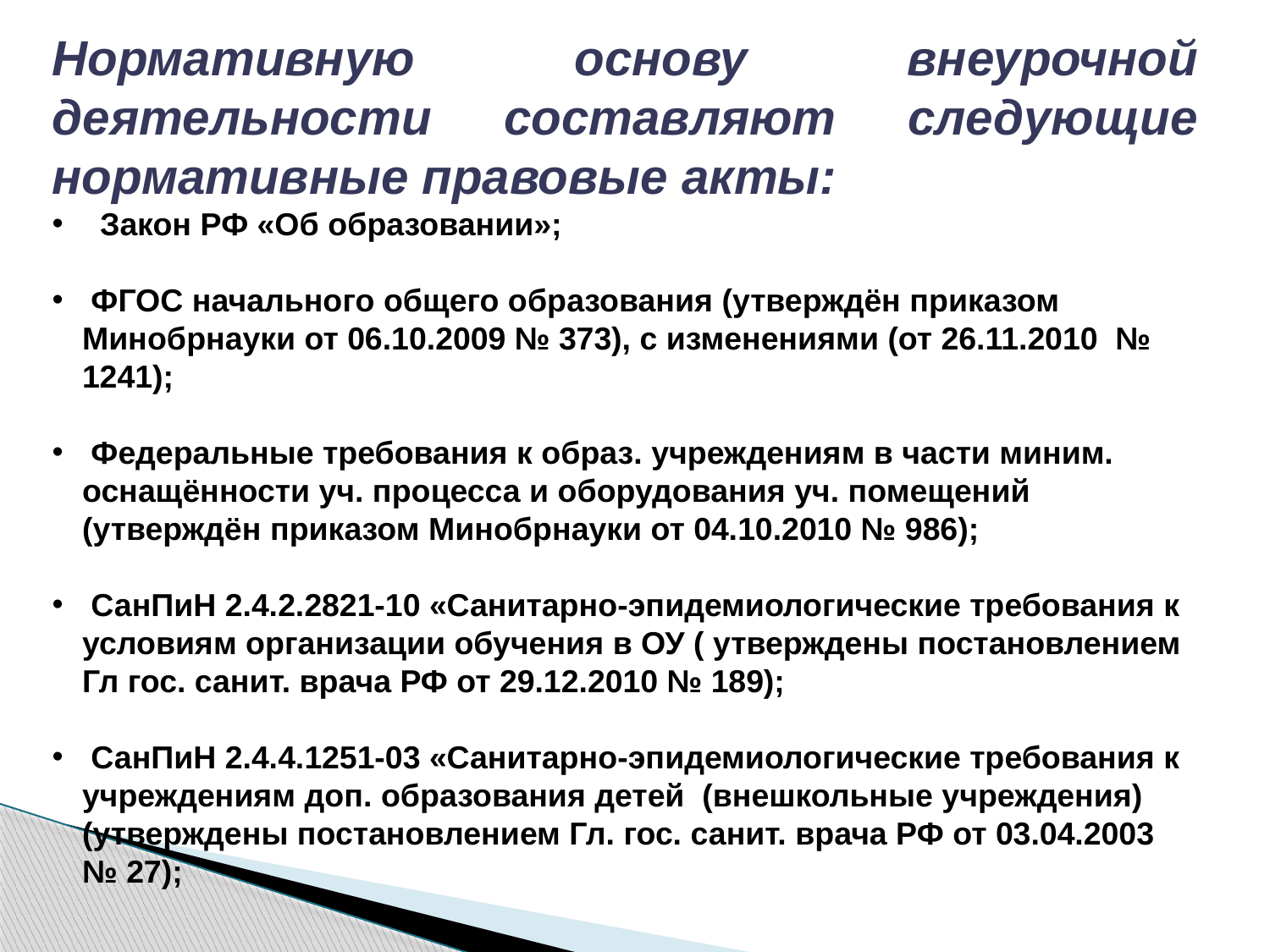

Нормативную основу внеурочной деятельности составляют следующие нормативные правовые акты:
  Закон РФ «Об образовании»;

 ФГОС начального общего образования (утверждён приказом Минобрнауки от 06.10.2009 № 373), с изменениями (от 26.11.2010  № 1241);

 Федеральные требования к образ. учреждениям в части миним. оснащённости уч. процесса и оборудования уч. помещений (утверждён приказом Минобрнауки от 04.10.2010 № 986);

 СанПиН 2.4.2.2821-10 «Санитарно-эпидемиологические требования к условиям организации обучения в ОУ ( утверждены постановлением Гл гос. санит. врача РФ от 29.12.2010 № 189);

 СанПиН 2.4.4.1251-03 «Санитарно-эпидемиологические требования к учреждениям доп. образования детей  (внешкольные учреждения) (утверждены постановлением Гл. гос. санит. врача РФ от 03.04.2003 № 27);